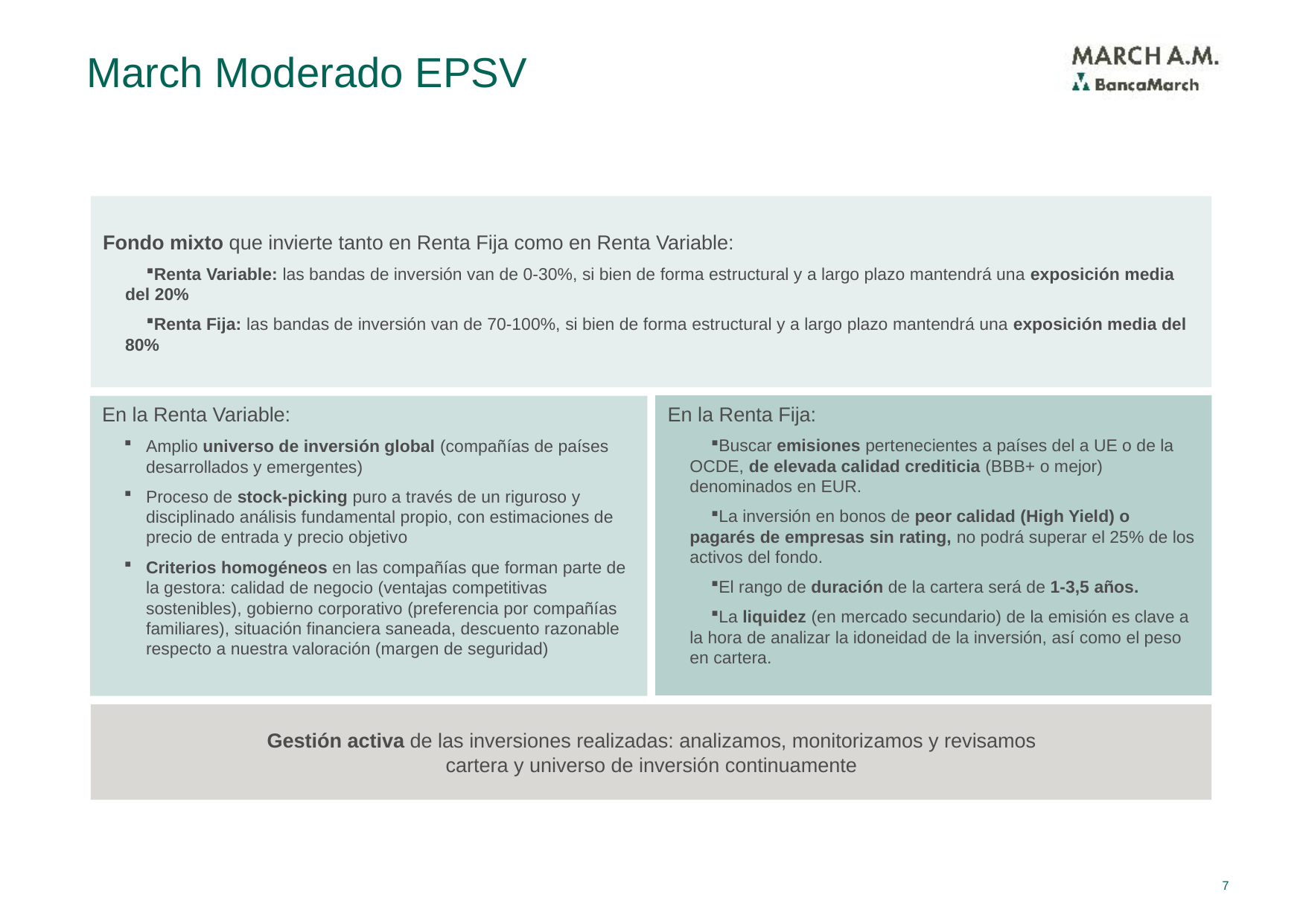

March Moderado EPSV
Fondo mixto que invierte tanto en Renta Fija como en Renta Variable:
Renta Variable: las bandas de inversión van de 0-30%, si bien de forma estructural y a largo plazo mantendrá una exposición media del 20%
Renta Fija: las bandas de inversión van de 70-100%, si bien de forma estructural y a largo plazo mantendrá una exposición media del 80%
En la Renta Fija:
Buscar emisiones pertenecientes a países del a UE o de la OCDE, de elevada calidad crediticia (BBB+ o mejor) denominados en EUR.
La inversión en bonos de peor calidad (High Yield) o pagarés de empresas sin rating, no podrá superar el 25% de los activos del fondo.
El rango de duración de la cartera será de 1-3,5 años.
La liquidez (en mercado secundario) de la emisión es clave a la hora de analizar la idoneidad de la inversión, así como el peso en cartera.

En la Renta Variable:
Amplio universo de inversión global (compañías de países desarrollados y emergentes)
Proceso de stock-picking puro a través de un riguroso y disciplinado análisis fundamental propio, con estimaciones de precio de entrada y precio objetivo
Criterios homogéneos en las compañías que forman parte de la gestora: calidad de negocio (ventajas competitivas sostenibles), gobierno corporativo (preferencia por compañías familiares), situación financiera saneada, descuento razonable respecto a nuestra valoración (margen de seguridad)

Gestión activa de las inversiones realizadas: analizamos, monitorizamos y revisamos cartera y universo de inversión continuamente